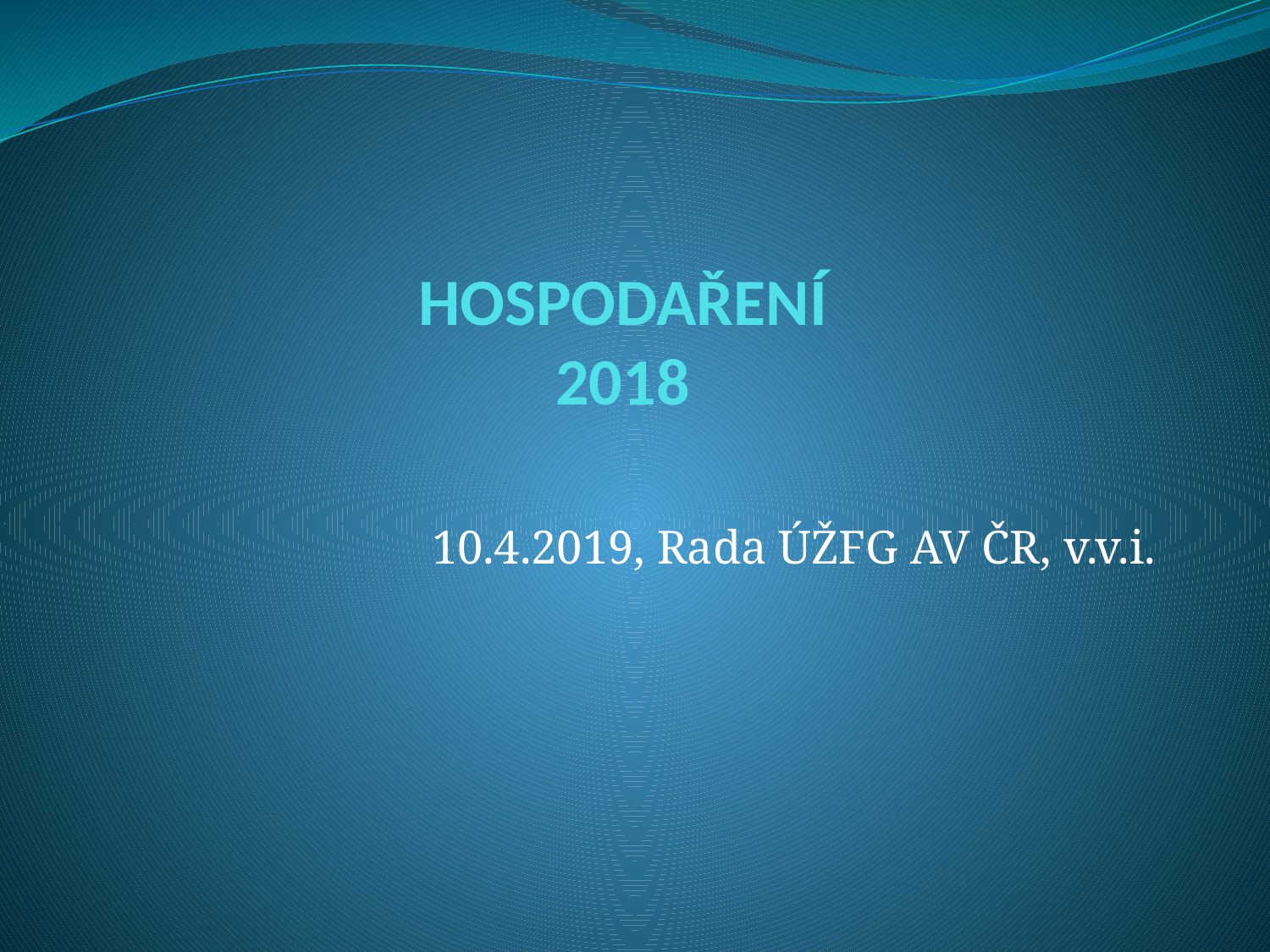

# HOSPODAŘENÍ 2018

10.4.2019, Rada ÚŽFG AV ČR, v.v.i.